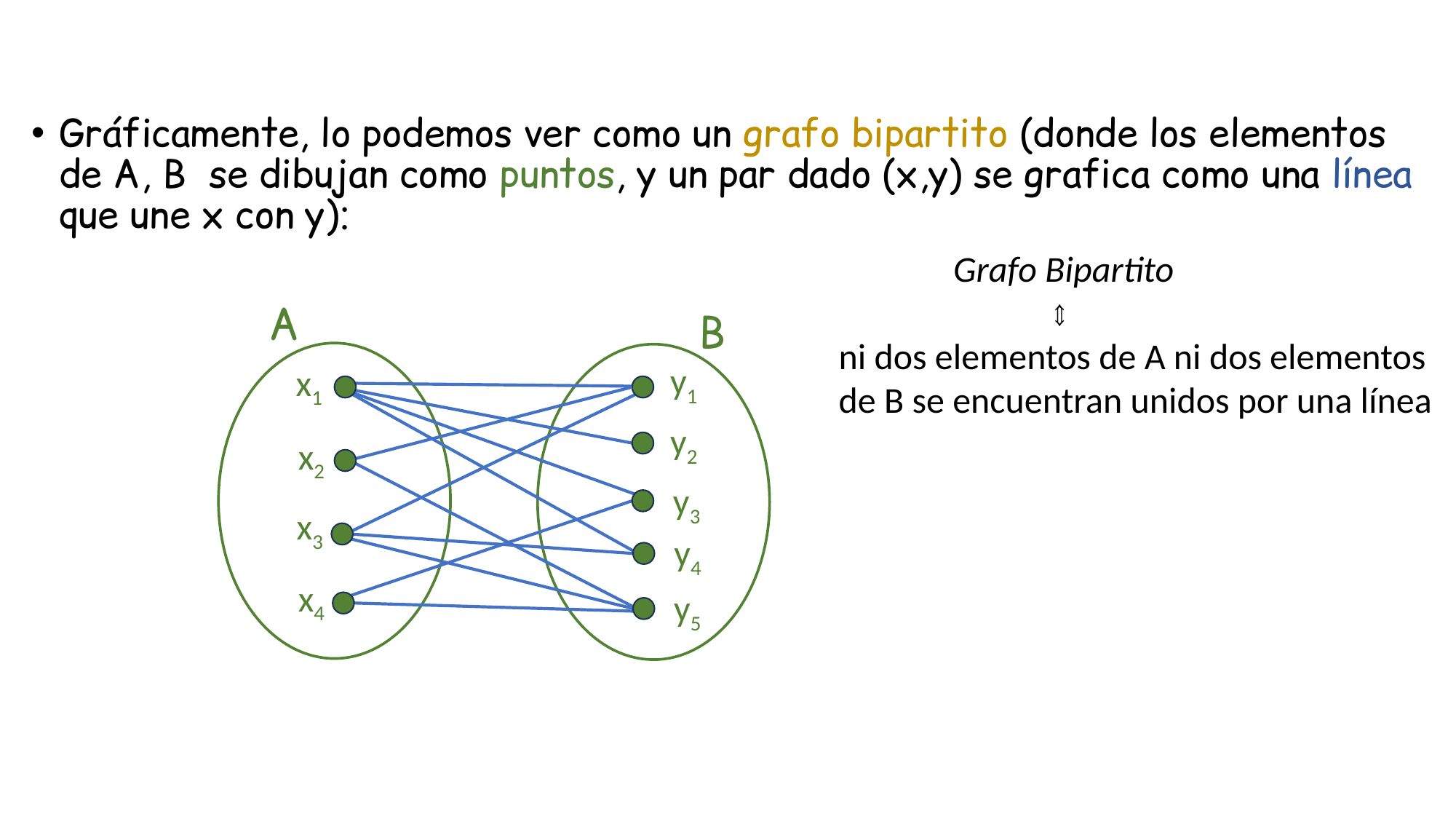

Gráficamente, lo podemos ver como un grafo bipartito (donde los elementos de A, B  se dibujan como puntos, y un par dado (x,y) se grafica como una línea que une x con y):
              Grafo Bipartito

ni dos elementos de A ni dos elementos
de B se encuentran unidos por una línea
⇔
A
B

y1
x1

y2
x2

y3

x3

y4

x4
y5